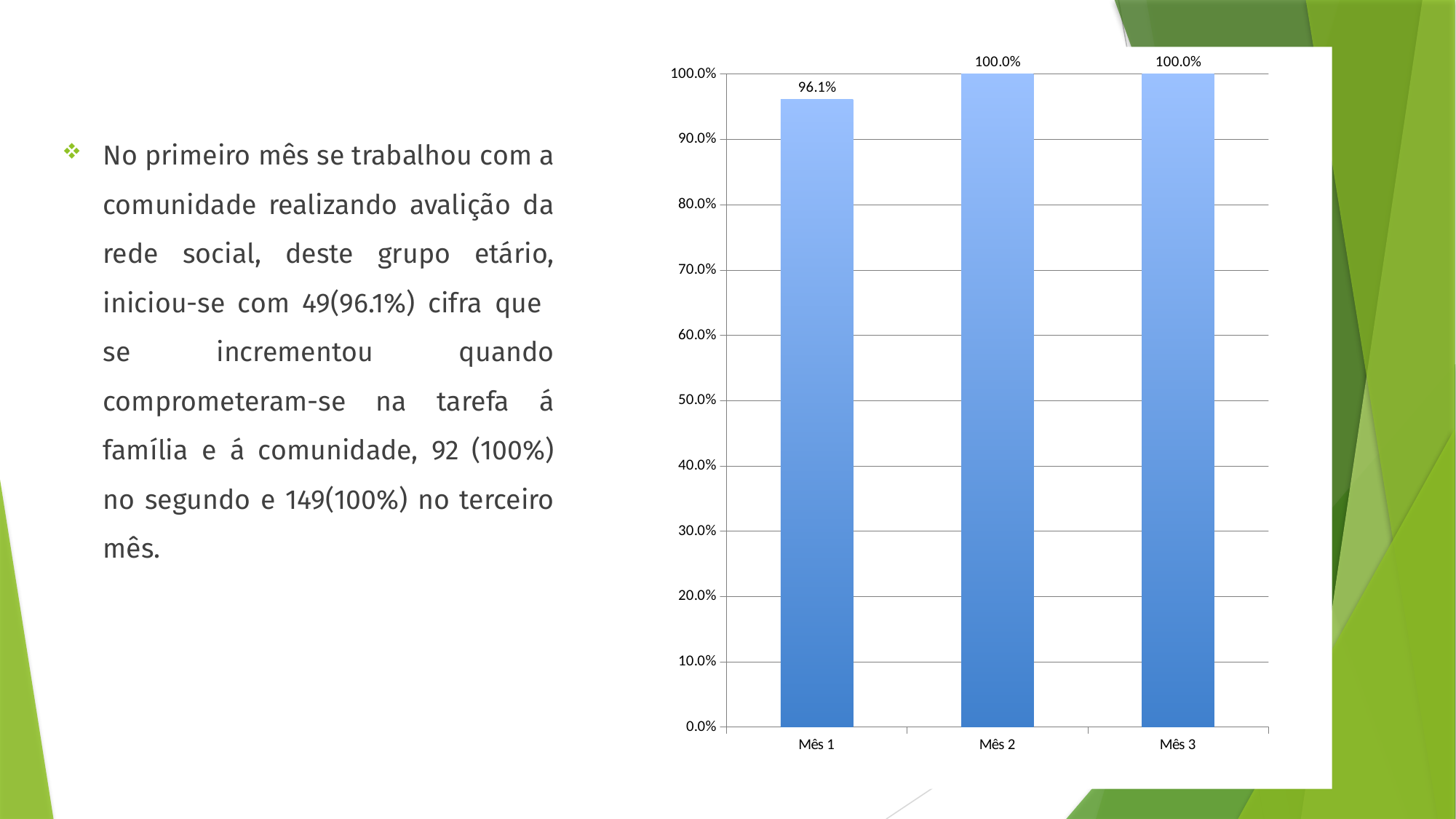

### Chart

| Category | Proporção de idosos com avaliação de rede social em dia |
|---|---|
| Mês 1 | 0.9607843137254902 |
| Mês 2 | 1.0 |
| Mês 3 | 1.0 |
No primeiro mês se trabalhou com a comunidade realizando avalição da rede social, deste grupo etário, iniciou-se com 49(96.1%) cifra que  se incrementou quando comprometeram-se na tarefa á família e á comunidade, 92 (100%) no segundo e 149(100%) no terceiro mês.